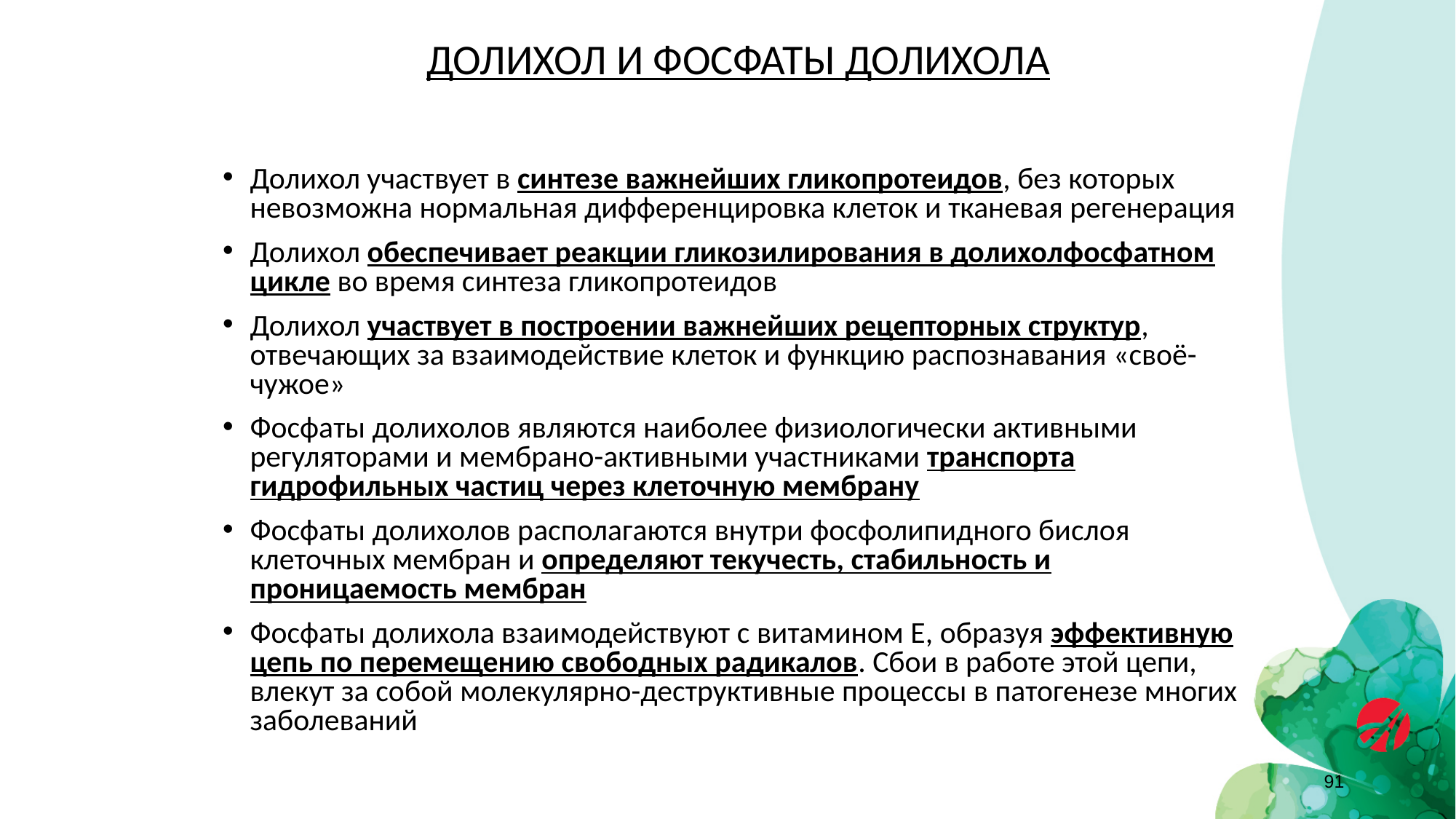

# ДОЛИХОЛ И ФОСФАТЫ ДОЛИХОЛА
Долихол участвует в синтезе важнейших гликопротеидов, без которых невозможна нормальная дифференцировка клеток и тканевая регенерация
Долихол обеспечивает реакции гликозилирования в долихолфосфатном цикле во время синтеза гликопротеидов
Долихол участвует в построении важнейших рецепторных структур, отвечающих за взаимодействие клеток и функцию распознавания «своё-чужое»
Фосфаты долихолов являются наиболее физиологически активными регуляторами и мембрано-активными участниками транспорта гидрофильных частиц через клеточную мембрану
Фосфаты долихолов располагаются внутри фосфолипидного бислоя клеточных мембран и определяют текучесть, стабильность и проницаемость мембран
Фосфаты долихола взаимодействуют с витамином Е, образуя эффективную цепь по перемещению свободных радикалов. Сбои в работе этой цепи, влекут за собой молекулярно-деструктивные процессы в патогенезе многих заболеваний

91